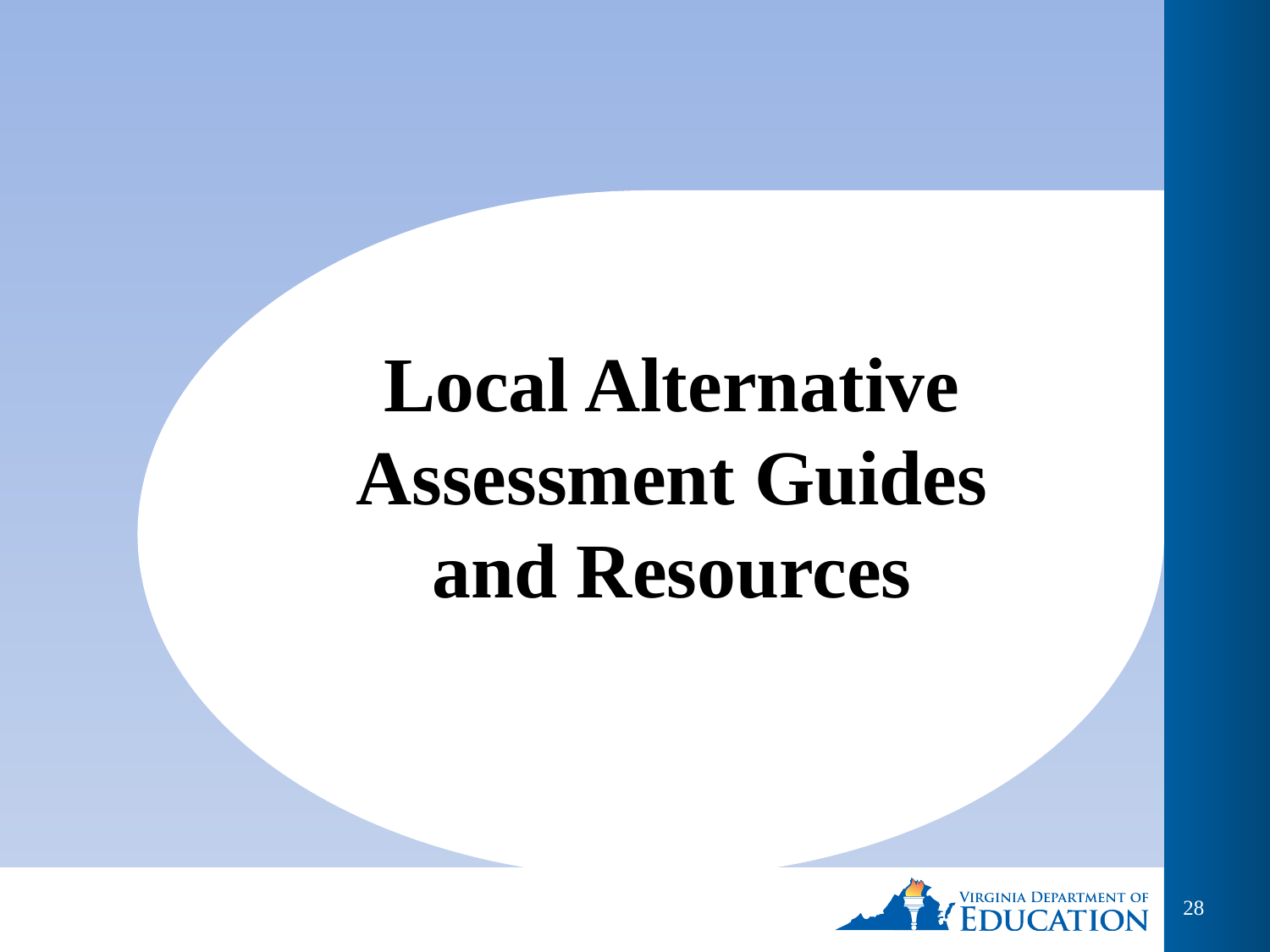

# Local Alternative Assessment Guides and Resources
28